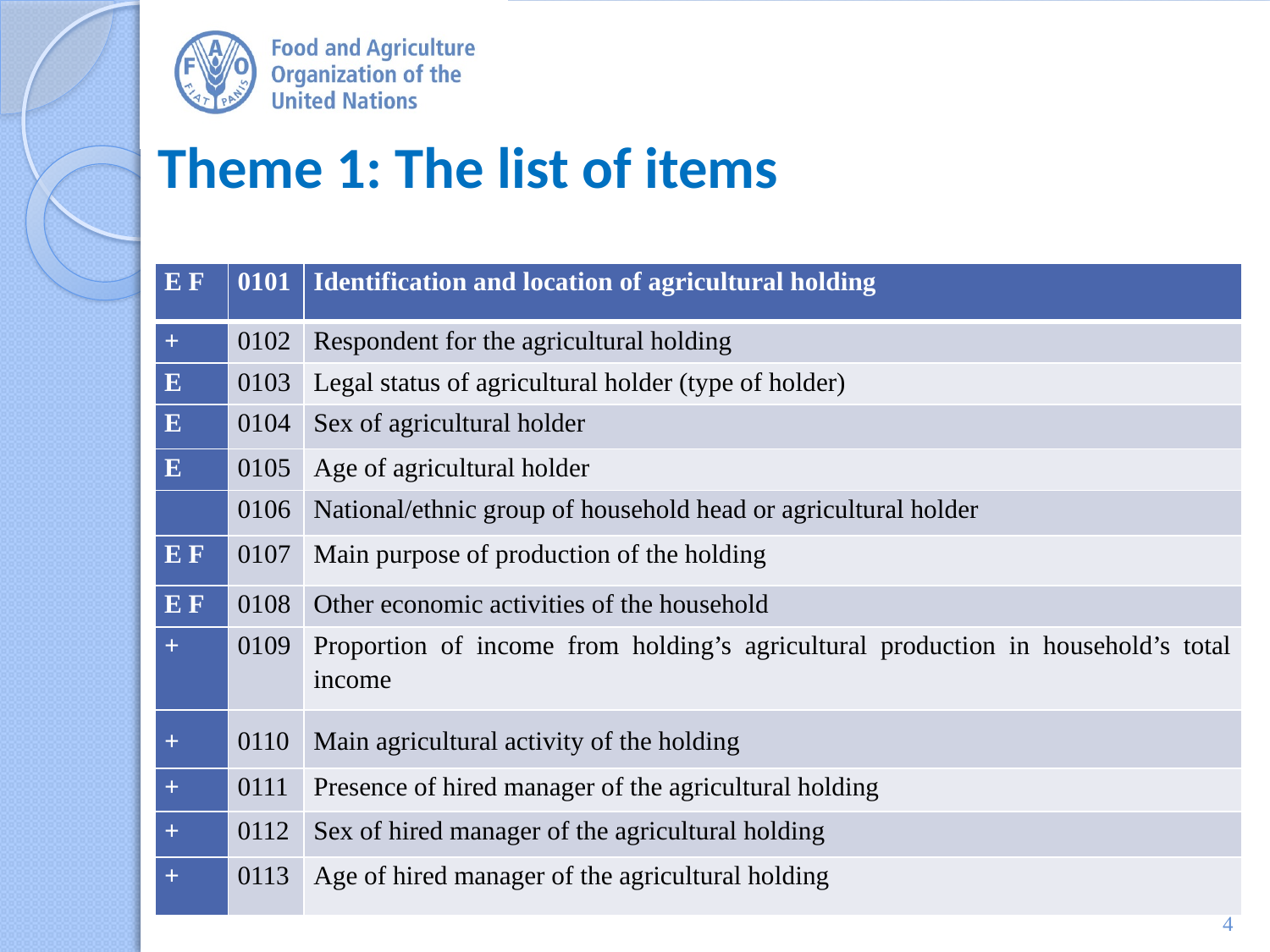

# Theme 1: The list of items
| E F | 0101 | Identification and location of agricultural holding |
| --- | --- | --- |
| + | 0102 | Respondent for the agricultural holding |
| E | 0103 | Legal status of agricultural holder (type of holder) |
| E | 0104 | Sex of agricultural holder |
| E | 0105 | Age of agricultural holder |
|  | 0106 | National/ethnic group of household head or agricultural holder |
| E F | 0107 | Main purpose of production of the holding |
| E F | 0108 | Other economic activities of the household |
| + | 0109 | Proportion of income from holding’s agricultural production in household’s total income |
| + | 0110 | Main agricultural activity of the holding |
| + | 0111 | Presence of hired manager of the agricultural holding |
| + | 0112 | Sex of hired manager of the agricultural holding |
| + | 0113 | Age of hired manager of the agricultural holding |
4